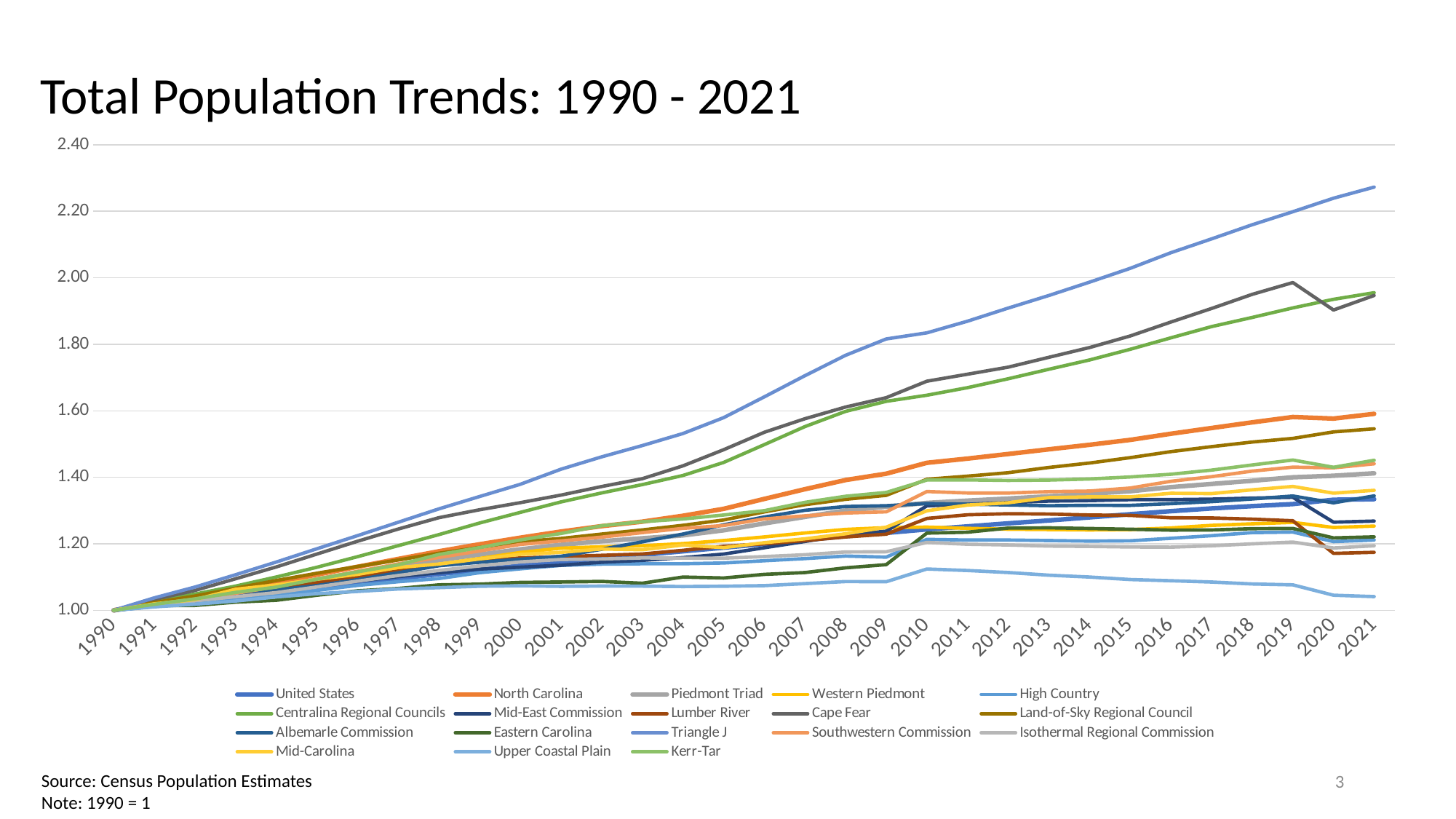

# Total Population Trends: 1990 - 2021

### Chart

| Category | United States | North Carolina | Piedmont Triad | Western Piedmont | High Country | Centralina Regional Councils | Mid-East Commission | Lumber River | Cape Fear | Land-of-Sky Regional Council | Albemarle Commission | Eastern Carolina | Triangle J | Southwestern Commission | Isothermal Regional Commission | Mid-Carolina | Upper Coastal Plain | Kerr-Tar |
|---|---|---|---|---|---|---|---|---|---|---|---|---|---|---|---|---|---|---|
| 1990 | 1.0 | 1.0 | 1.0 | 1.0 | 1.0 | 1.0 | 1.0 | 1.0 | 1.0 | 1.0 | 1.0 | 1.0 | 1.0 | 1.0 | 1.0 | 1.0 | 1.0 | 1.0 |
| 1991 | 1.0168597473444223 | 1.0228923016056817 | 1.020215072462368 | 1.0158034233340743 | 1.0113268889235985 | 1.0296614164621738 | 1.0187008684670504 | 1.014027740537872 | 1.0327899051303306 | 1.0234491951552287 | 1.011919573598759 | 1.0143323660949426 | 1.0373745761388964 | 1.0178087170454864 | 1.0151052053339442 | 1.019451420187101 | 1.0103207102736003 | 1.0180766270205845 |
| 1992 | 1.0310625322888316 | 1.0399198003512429 | 1.035442595683254 | 1.029356543150767 | 1.0228446804695048 | 1.0488104644749698 | 1.0302911057626312 | 1.0288470950745436 | 1.059604903268178 | 1.0428052495489868 | 1.0291154017479993 | 1.014489422625717 | 1.069904560788837 | 1.0336604322178422 | 1.0282526177669706 | 1.0320667550783265 | 1.0183004167421634 | 1.0343157947011645 |
| 1993 | 1.0447467263306138 | 1.0618730821560909 | 1.053226288208693 | 1.0458507891451925 | 1.0325922840631019 | 1.0728064327451223 | 1.0468230944515113 | 1.0481692862280445 | 1.094865664708403 | 1.0664010021739359 | 1.0458427415019278 | 1.0244950728301778 | 1.1070070419481568 | 1.0510008666722581 | 1.0409105819747675 | 1.0633075366237177 | 1.0279217249501722 | 1.0538946688848607 |
| 1994 | 1.0576386117440195 | 1.083671971495291 | 1.0725428772241692 | 1.0635693644089534 | 1.0465050357797794 | 1.1001916573563633 | 1.0638767124541286 | 1.0676021331018075 | 1.1303947363151803 | 1.089605934879631 | 1.0615716633642074 | 1.0302295515269917 | 1.145074322039043 | 1.0710741144566525 | 1.053219684149688 | 1.0762281226032018 | 1.0401848160898715 | 1.069724132793683 |
| 1995 | 1.0703107865886772 | 1.107385086170295 | 1.0928561709952476 | 1.0825943468818933 | 1.0599202836928665 | 1.129464252190042 | 1.077860038618872 | 1.0844473385171283 | 1.1691435299205881 | 1.1114988292849741 | 1.074251570588145 | 1.0452629260397812 | 1.1850115775871788 | 1.094229640191227 | 1.0703087168646155 | 1.0932503597602112 | 1.0500018119224497 | 1.0935304049859706 |
| 1996 | 1.0828353461584226 | 1.130905210263239 | 1.1126236119195583 | 1.1008874677245601 | 1.074914816935955 | 1.1613059066677902 | 1.0873637586595042 | 1.101956478254023 | 1.2077081105758256 | 1.1317865704505246 | 1.092430456353778 | 1.0586242230968868 | 1.224640964712208 | 1.1171964550308926 | 1.0877205771323541 | 1.1080332338915924 | 1.0567312919007066 | 1.1155985399647406 |
| 1997 | 1.0959097971466905 | 1.1544493074050486 | 1.1319426162131176 | 1.1200766060771874 | 1.0859235348223737 | 1.1943382230851578 | 1.1014385987389383 | 1.1177887582300192 | 1.2444625987641713 | 1.1512926717775676 | 1.112974824508855 | 1.065607492745712 | 1.2648850046397073 | 1.1397089658642958 | 1.1047002650310072 | 1.1289596068160772 | 1.0640115963036783 | 1.1366920765773596 |
| 1998 | 1.1088016705013384 | 1.177411568096727 | 1.1508461926763938 | 1.1383560472632137 | 1.0954339563700735 | 1.2275666190791268 | 1.1129739276857047 | 1.1348935789890324 | 1.278566022321804 | 1.171643223287284 | 1.1339646406463604 | 1.0764156635159594 | 1.305030396586563 | 1.1588666163437613 | 1.1197586083008335 | 1.1389995459710704 | 1.0680992933502447 | 1.1679226777245302 |
| 1999 | 1.1216083447119103 | 1.1985560987436312 | 1.167645256836646 | 1.155777089995041 | 1.113031707190087 | 1.2625405404954388 | 1.124065414146221 | 1.1485425364844677 | 1.3023094697470277 | 1.1889195573964415 | 1.144463388783927 | 1.078685321918005 | 1.342185995889306 | 1.178443624367469 | 1.133551675839482 | 1.1544647460644413 | 1.072368182641783 | 1.1885754724008641 |
| 2000 | 1.1341633928411865 | 1.2182911950459319 | 1.1832463430677091 | 1.1739539337562628 | 1.12469990686266 | 1.2943913731661345 | 1.1295882788978064 | 1.1574801138902722 | 1.3237142136309574 | 1.2064645802000857 | 1.1536872340752347 | 1.0838892559925686 | 1.3789188181321492 | 1.1980346109759847 | 1.145454640125382 | 1.1682805642271377 | 1.0736401522014858 | 1.21154371415092 |
| 2001 | 1.145755046704735 | 1.2367180262853172 | 1.1968910540515083 | 1.186747832629401 | 1.1349912936834372 | 1.32579581190712 | 1.135436018046544 | 1.161204104476024 | 1.3464524990889468 | 1.216147841592312 | 1.1623965101454619 | 1.085132300973942 | 1.4242437710846507 | 1.208658335430121 | 1.1527963635038245 | 1.1742419384213645 | 1.071922449719152 | 1.2309673975119808 |
| 2002 | 1.1565919710490769 | 1.2530976496159487 | 1.207744508664005 | 1.1911903011234417 | 1.138745711922158 | 1.3528748186263917 | 1.1444455629478463 | 1.1653281580504165 | 1.3721902519312326 | 1.2291844774702785 | 1.1835706495860405 | 1.0867488340467915 | 1.4613289075440772 | 1.2199250747854287 | 1.1543532254117352 | 1.184322919739485 | 1.0728501540134083 | 1.2542149827427804 |
| 2003 | 1.166626662407299 | 1.266472801596032 | 1.2165047222711987 | 1.1941793060994168 | 1.1399663317193385 | 1.3779387948031403 | 1.1501972124861586 | 1.1693245319475833 | 1.395653375301849 | 1.2417535252305663 | 1.2059198500837136 | 1.0813188917937964 | 1.495360292778534 | 1.2334912913416645 | 1.1574669492275569 | 1.1821502502289383 | 1.072574741801051 | 1.2664067737690263 |
| 2004 | 1.17745582091156 | 1.284278293625521 | 1.2253116312546646 | 1.2005950650638668 | 1.1400241809988256 | 1.4053298600826205 | 1.1583785564595097 | 1.1802879602320366 | 1.4343461040963355 | 1.2555822693377348 | 1.2292367479225228 | 1.0999511592495763 | 1.5316356485616907 | 1.2463166429030725 | 1.1569098113541574 | 1.196281580020675 | 1.0713788729842362 | 1.2745884339383706 |
| 2005 | 1.188237680947792 | 1.3050104576771653 | 1.2405705530906301 | 1.2097706947555615 | 1.1422976576826736 | 1.4445925007488571 | 1.1690719573911212 | 1.1922855939020187 | 1.4828421655433681 | 1.271518649438022 | 1.2571002872371473 | 1.0971528715488263 | 1.579399699936692 | 1.2548785260980178 | 1.1568004665378828 | 1.18848100389131 | 1.0723391918825875 | 1.2865753730787377 |
| 2006 | 1.199546110764788 | 1.334929274982631 | 1.261158383470481 | 1.220683640840615 | 1.1489618946796019 | 1.4981063719187346 | 1.187997034949164 | 1.1997931589228943 | 1.5352667683842522 | 1.2958681261929603 | 1.2804479056264688 | 1.1080165867019087 | 1.6418146025028402 | 1.2748049987419274 | 1.1615387419097853 | 1.203292094509841 | 1.074154738177206 | 1.299555533483972 |
| 2007 | 1.2114513687055988 | 1.3641804654932839 | 1.2808388743838022 | 1.2324515654657069 | 1.1554294441262734 | 1.5525497437198215 | 1.206967869464552 | 1.2096500300047242 | 1.5760899599937528 | 1.3174434794139096 | 1.3006082669001429 | 1.1134369523371737 | 1.705610576797995 | 1.2840937683468925 | 1.167063258579663 | 1.214907026674841 | 1.0801920637796703 | 1.3245412559282894 |
| 2008 | 1.222640959463593 | 1.3916559918750966 | 1.300087030520259 | 1.2431900959285922 | 1.1631233982980742 | 1.5982963605127438 | 1.2263825464661902 | 1.220511314547397 | 1.6113587306926807 | 1.3337497426520621 | 1.3122052747185229 | 1.1276160925484338 | 1.7668113503716103 | 1.292466940646929 | 1.1753526370324858 | 1.2300644105447578 | 1.0864431962312013 | 1.342897226429618 |
| 2009 | 1.232604898069691 | 1.410807442440559 | 1.3113647689826768 | 1.2484841230485115 | 1.159814419511405 | 1.6285493532294306 | 1.2378126344110623 | 1.22884879747024 | 1.6394912518871816 | 1.3456732396528681 | 1.3144555550435464 | 1.1372501699849646 | 1.816042112931341 | 1.2961852442058766 | 1.1759722576580423 | 1.2500288577709489 | 1.0859322341003805 | 1.3543813473046458 |
| 2010 | 1.2433450267644532 | 1.4435579442160722 | 1.3229234847954219 | 1.250200919956909 | 1.2131977346222154 | 1.646818963481639 | 1.3141398149588646 | 1.2762307256887255 | 1.6889924753014485 | 1.3940092889520095 | 1.321129594642336 | 1.232152536367206 | 1.8344209905558109 | 1.3571458525538875 | 1.2040113926884766 | 1.2991948040621482 | 1.1241456785649575 | 1.39172025923075 |
| 2011 | 1.2523296374660655 | 1.4561127354485102 | 1.3297804592731783 | 1.2464834732648211 | 1.2113176330388804 | 1.66955751931801 | 1.3188436301739679 | 1.2872537378225508 | 1.710100876613365 | 1.4034413089675724 | 1.3189791561064774 | 1.2348569732142003 | 1.869458368384081 | 1.352686684000112 | 1.198622255314939 | 1.3164145566292071 | 1.11967747780395 | 1.3920927172050754 |
| 2012 | 1.2614706422183335 | 1.4699664437625444 | 1.3359651813511548 | 1.243720182623416 | 1.2113639124624702 | 1.696343658244145 | 1.323977560788118 | 1.2904329617854726 | 1.7312252964426877 | 1.4137212686293736 | 1.3166367141299171 | 1.2472012334683635 | 1.9088676946292136 | 1.3526377589532836 | 1.1964405658854587 | 1.3233455519273143 | 1.1135169414749049 | 1.3904725250167607 |
| 2013 | 1.2701639012705759 | 1.4841180812876331 | 1.342773045174556 | 1.2427249876028112 | 1.2098135517722126 | 1.724917876032651 | 1.3283244717359275 | 1.289364708486017 | 1.7608435351266063 | 1.4294936439421169 | 1.314524676282199 | 1.2479711935338678 | 1.9468515033518632 | 1.3567544521792614 | 1.1930508765809438 | 1.3388030566150988 | 1.1055444826961407 | 1.391540237876493 |
| 2014 | 1.2794382638263446 | 1.4976200341110855 | 1.3507104540481267 | 1.241548537131718 | 1.2080665035316984 | 1.7528262576418887 | 1.329907662460077 | 1.28660682745794 | 1.790273556231003 | 1.4428268842230885 | 1.315584535274872 | 1.245944781222168 | 1.9868809026181824 | 1.358571668204311 | 1.1920876008185242 | 1.3411681112653042 | 1.1000471099836926 | 1.3948675291137984 |
| 2015 | 1.2888206005002567 | 1.5125103129342288 | 1.3580690012744618 | 1.242612130435526 | 1.2089458125799044 | 1.7849774675363144 | 1.3327034125538788 | 1.2854449423951857 | 1.8250457528903412 | 1.4589586742830025 | 1.315561494861988 | 1.2437210905852272 | 2.028420374818965 | 1.367664737621963 | 1.1903276699661032 | 1.3410424196407271 | 1.0925312556622577 | 1.4009758398927321 |
| 2016 | 1.2980903606300978 | 1.5310769115717153 | 1.370272596335379 | 1.2475778457960705 | 1.2165009284809358 | 1.8193990286134336 | 1.3328727132960567 | 1.2781714567825573 | 1.8668620925790214 | 1.477082948038398 | 1.320661106247024 | 1.2410702827975215 | 2.075398494480049 | 1.387849814084822 | 1.1899111182850568 | 1.3519955469253007 | 1.0889110346077189 | 1.4091264618975492 |
| 2017 | 1.3063073108044598 | 1.5481814557762081 | 1.3799119711648 | 1.255399189480344 | 1.2243857852750444 | 1.8531630973230548 | 1.3342225435377448 | 1.2776820180198585 | 1.907617205489546 | 1.4921539411746232 | 1.3267668156613366 | 1.241612319361048 | 2.1169412188120615 | 1.4017375380916437 | 1.1939933247593113 | 1.350933580954384 | 1.0850226490306214 | 1.4215168971767687 |
| 2018 | 1.3131484933695443 | 1.5652765012254901 | 1.3894177006069595 | 1.260063952394795 | 1.2335259714340259 | 1.880702682452046 | 1.3373614708116368 | 1.2741112430467776 | 1.9501423645734468 | 1.5060420061623927 | 1.3348155998955502 | 1.2454602043650225 | 2.1594845155191704 | 1.4185957113701808 | 1.1998094276059212 | 1.3623715187908978 | 1.0791882587425259 | 1.4370297718074143 |
| 2019 | 1.319386979215308 | 1.5813292467577582 | 1.3999982287960724 | 1.2643798840649099 | 1.2351920306832578 | 1.9094429420947807 | 1.3397637110722684 | 1.2692764392691616 | 1.9857395148792003 | 1.5170373058549709 | 1.3437475999569912 | 1.2460807691939362 | 2.198649931922053 | 1.4304844977494477 | 1.2051673236033804 | 1.372388371729132 | 1.0765138612067404 | 1.4518660144513693 |
| 2020 | 1.3324970879506552 | 1.57666927807048 | 1.4045961131734903 | 1.249072348284058 | 1.206533497625287 | 1.9353029179144141 | 1.264900753159518 | 1.1711290713857074 | 1.9030479233994497 | 1.5365224704006253 | 1.3231341105632612 | 1.2176075693586539 | 2.239336261696832 | 1.4283597528586205 | 1.1874534633668832 | 1.3522161485521094 | 1.0453632904511687 | 1.4300772229533434 |
| 2021 | 1.3340754386728915 | 1.5908397623320982 | 1.4119933048491538 | 1.2531967647612046 | 1.2112713536152908 | 1.9552312779465546 | 1.2682638895244023 | 1.1743040393593884 | 1.9468105129529736 | 1.5459370430983645 | 1.344077845874998 | 1.2209172484461939 | 2.2727063802478558 | 1.440528110934049 | 1.194034979927416 | 1.3607118763194415 | 1.0411487588331219 | 1.4511148908698135 |
3
Source: Census Population Estimates
Note: 1990 = 1